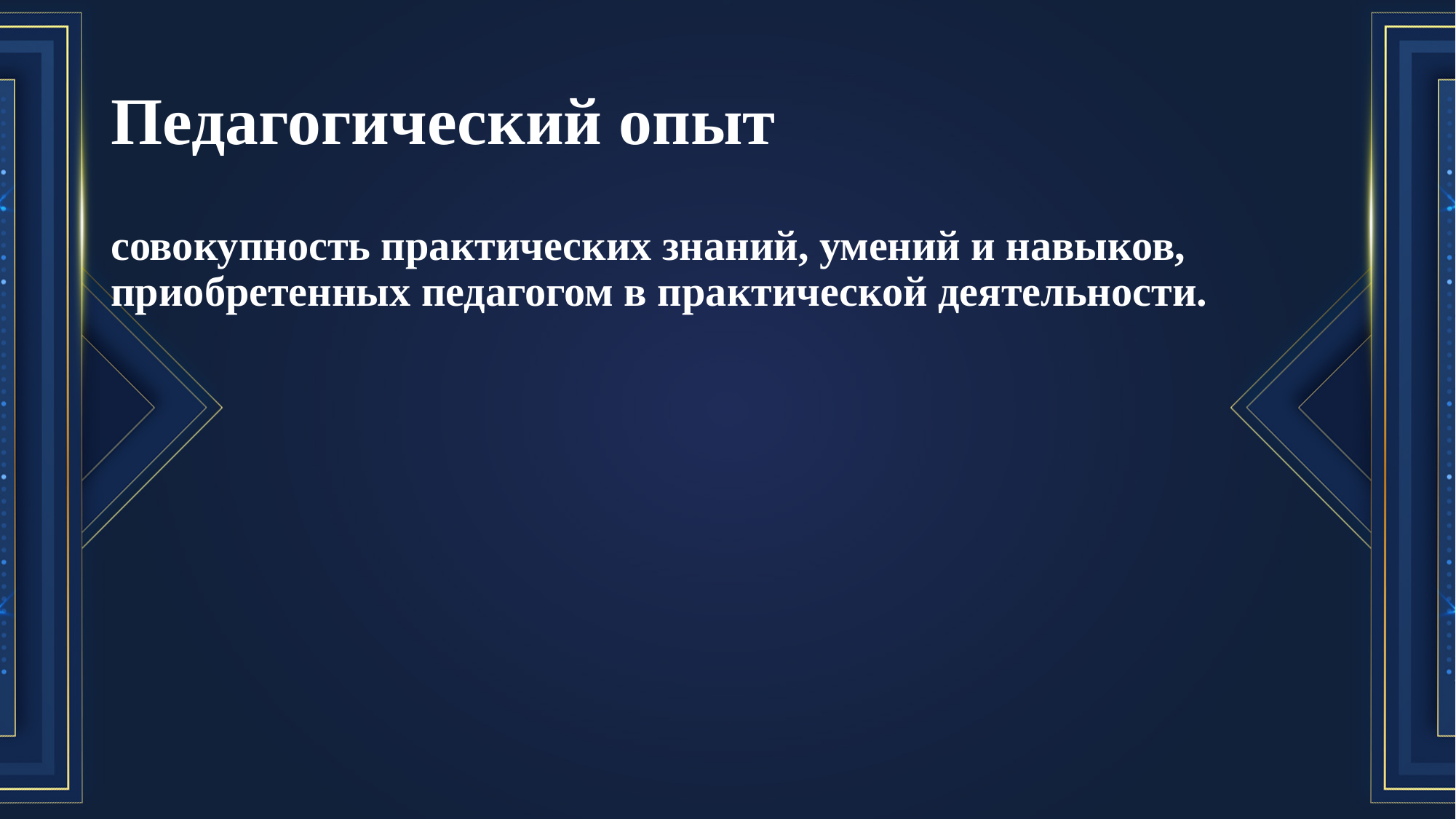

# Педагогический опыт
совокупность практических знаний, умений и навыков, приобретенных педагогом в практической деятельности.